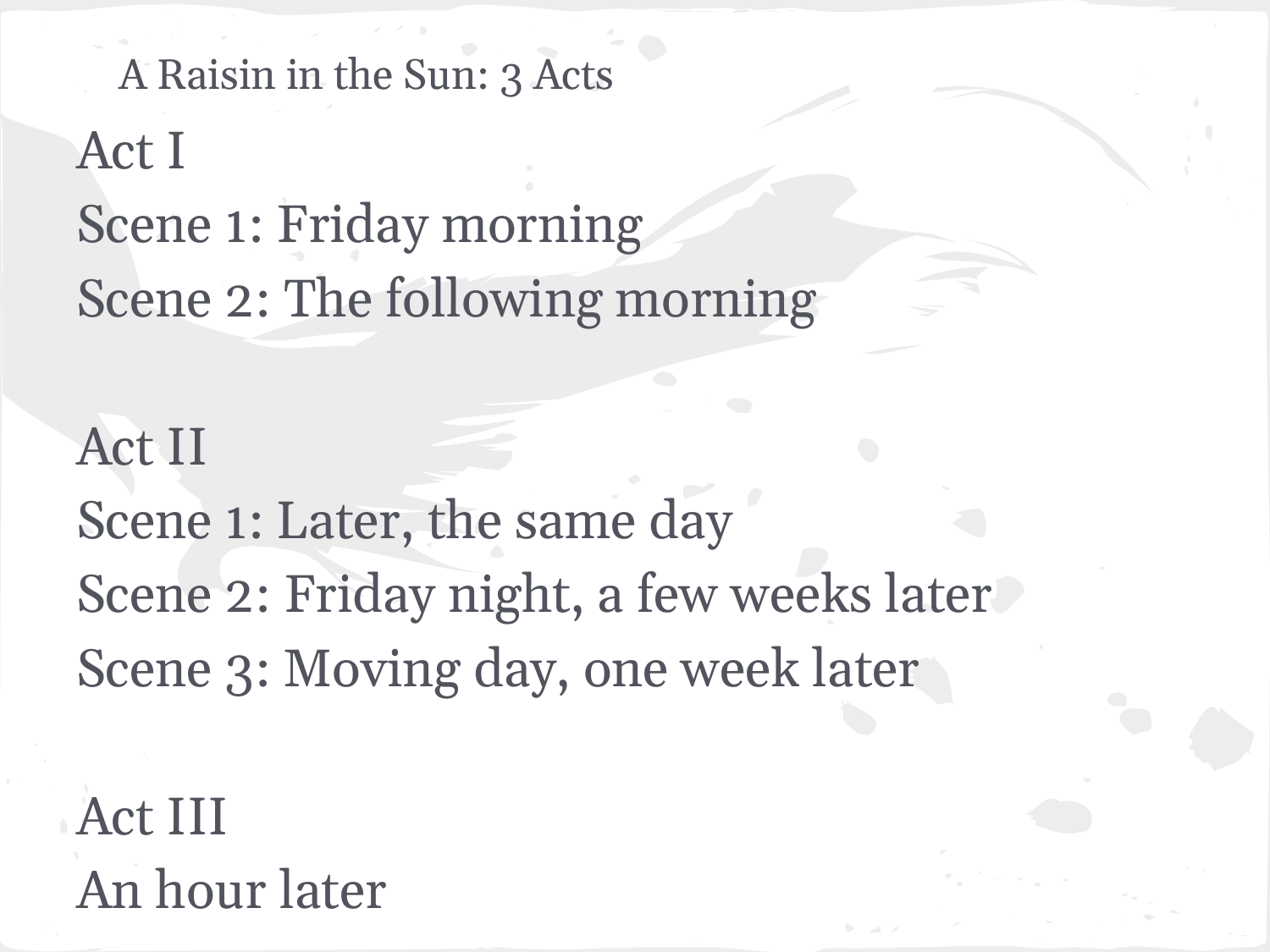

# A Raisin in the Sun: 3 Acts
Act I
Scene 1: Friday morning
Scene 2: The following morning

Act II
Scene 1: Later, the same day
Scene 2: Friday night, a few weeks later
Scene 3: Moving day, one week later

Act III
An hour later